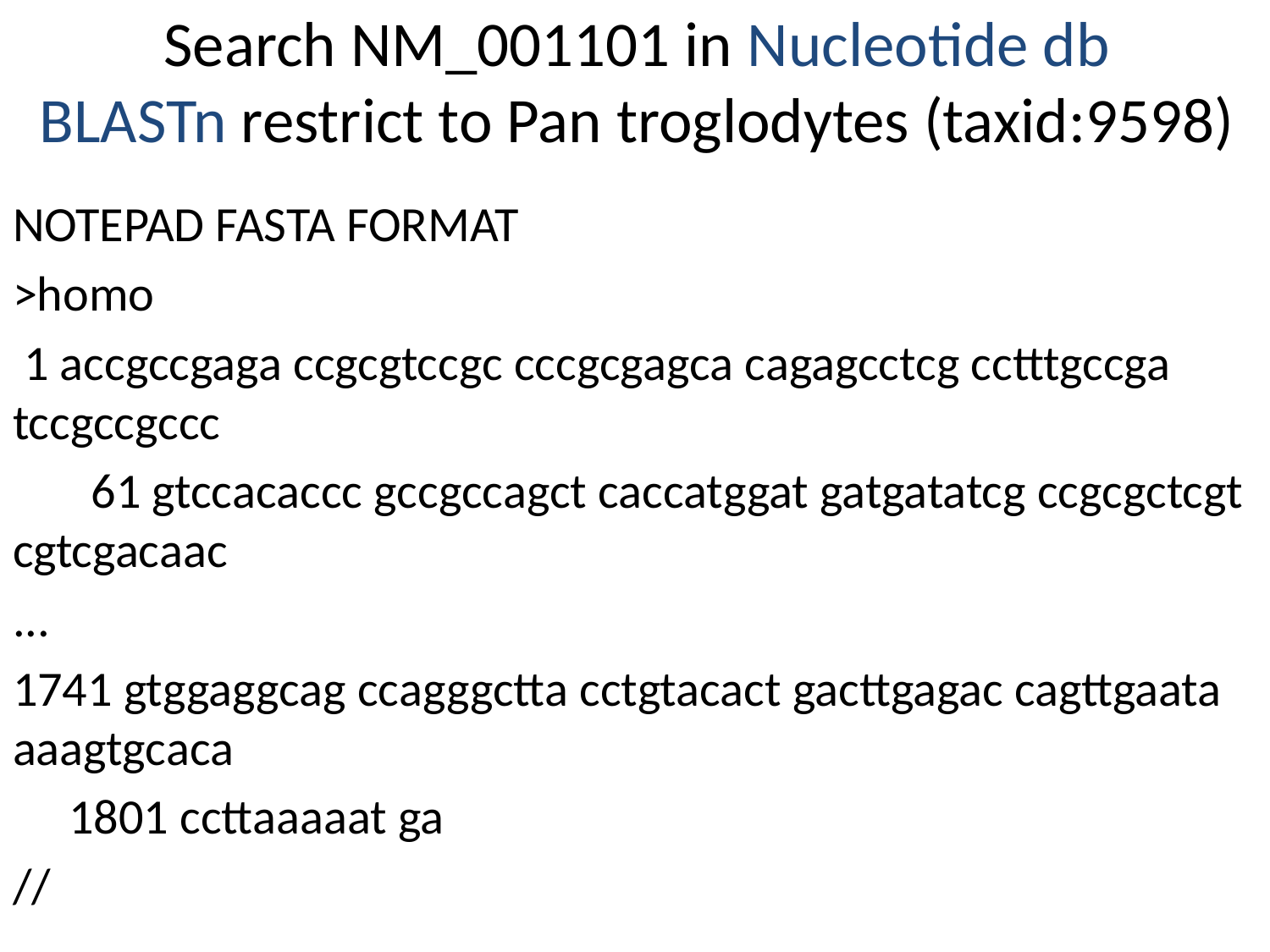

# Search NM_001101 in Nucleotide db BLASTn restrict to Pan troglodytes (taxid:9598)
NOTEPAD FASTA FORMAT
>homo
 1 accgccgaga ccgcgtccgc cccgcgagca cagagcctcg cctttgccga tccgccgccc
       61 gtccacaccc gccgccagct caccatggat gatgatatcg ccgcgctcgt cgtcgacaac
...
1741 gtggaggcag ccagggctta cctgtacact gacttgagac cagttgaata aaagtgcaca
     1801 ccttaaaaat ga
//